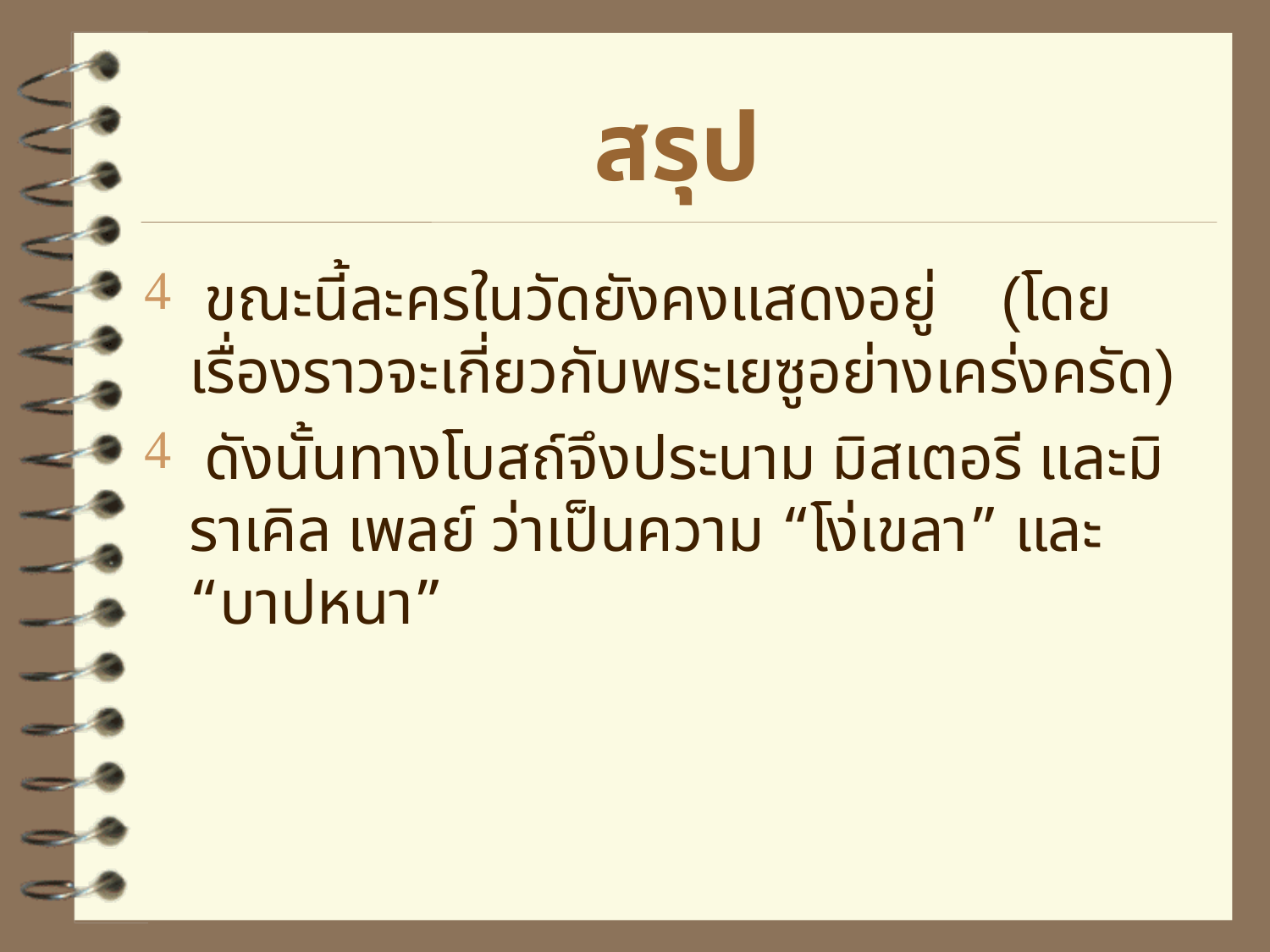

สรุป
 ขณะนี้ละครในวัดยังคงแสดงอยู่    (โดยเรื่องราวจะเกี่ยวกับพระเยซูอย่างเคร่งครัด)
 ดังนั้นทางโบสถ์จึงประนาม มิสเตอรี และมิราเคิล เพลย์ ว่าเป็นความ “โง่เขลา” และ “บาปหนา”